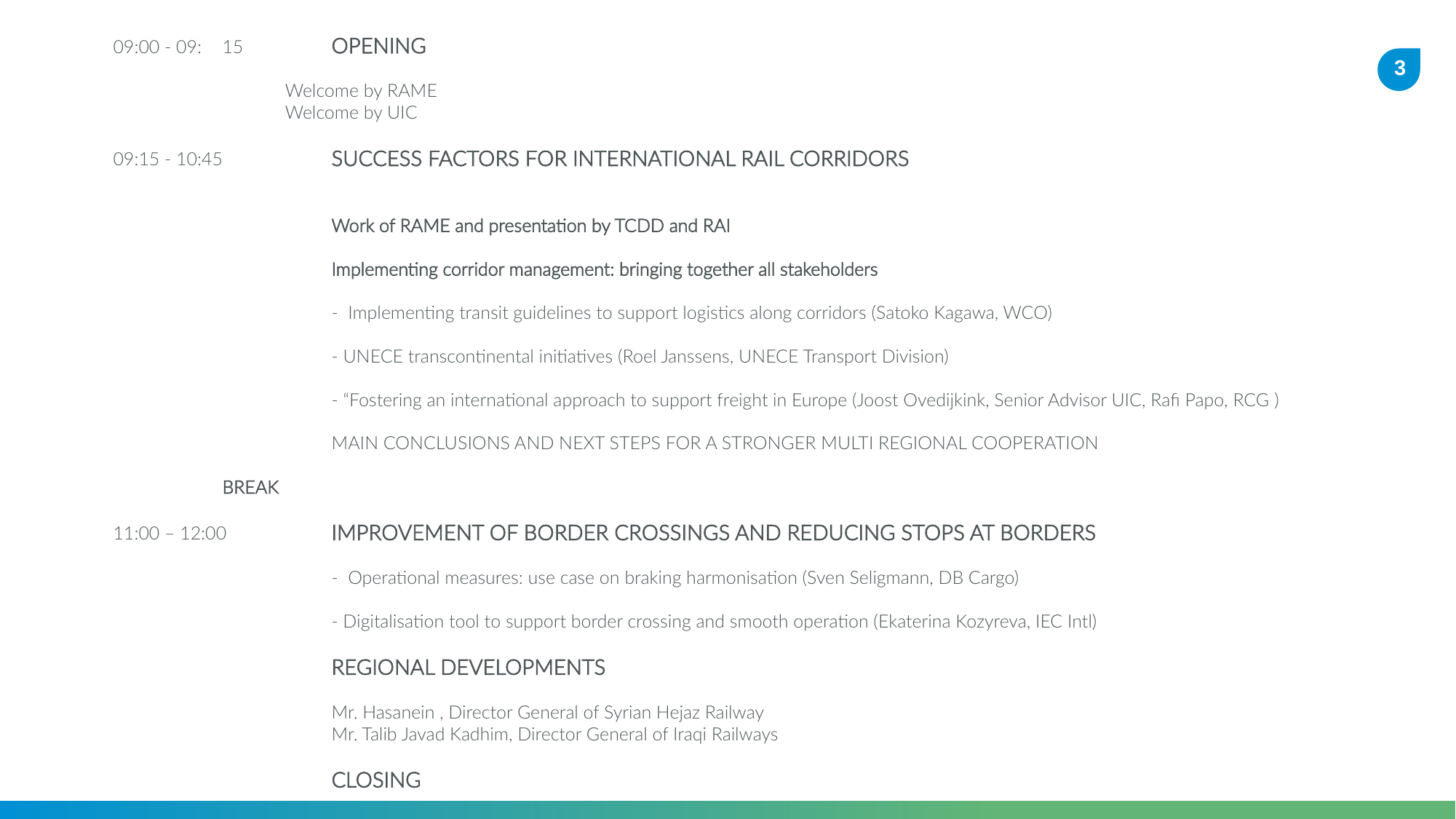

3
09:00 - 09:	15	OPENING
Welcome by RAME
Welcome by UIC

09:15 - 10:45 	SUCCESS FACTORS FOR INTERNATIONAL RAIL CORRIDORS

	Work of RAME and presentation by TCDD and RAI

	Implementing corridor management: bringing together all stakeholders

	-  Implementing transit guidelines to support logistics along corridors (Satoko Kagawa, WCO)

	- UNECE transcontinental initiatives (Roel Janssens, UNECE Transport Division)

	- “Fostering an international approach to support freight in Europe (Joost Ovedijkink, Senior Advisor UIC, Rafi Papo, RCG )

	MAIN CONCLUSIONS AND NEXT STEPS FOR A STRONGER MULTI REGIONAL COOPERATION

	BREAK

11:00 – 12:00	IMPROVEMENT OF BORDER CROSSINGS AND REDUCING STOPS AT BORDERS

		-  Operational measures: use case on braking harmonisation (Sven Seligmann, DB Cargo)

		- Digitalisation tool to support border crossing and smooth operation (Ekaterina Kozyreva, IEC Intl)

		REGIONAL DEVELOPMENTS

	Mr. Hasanein , Director General of Syrian Hejaz Railway
	Mr. Talib Javad Kadhim, Director General of Iraqi Railways

		CLOSING